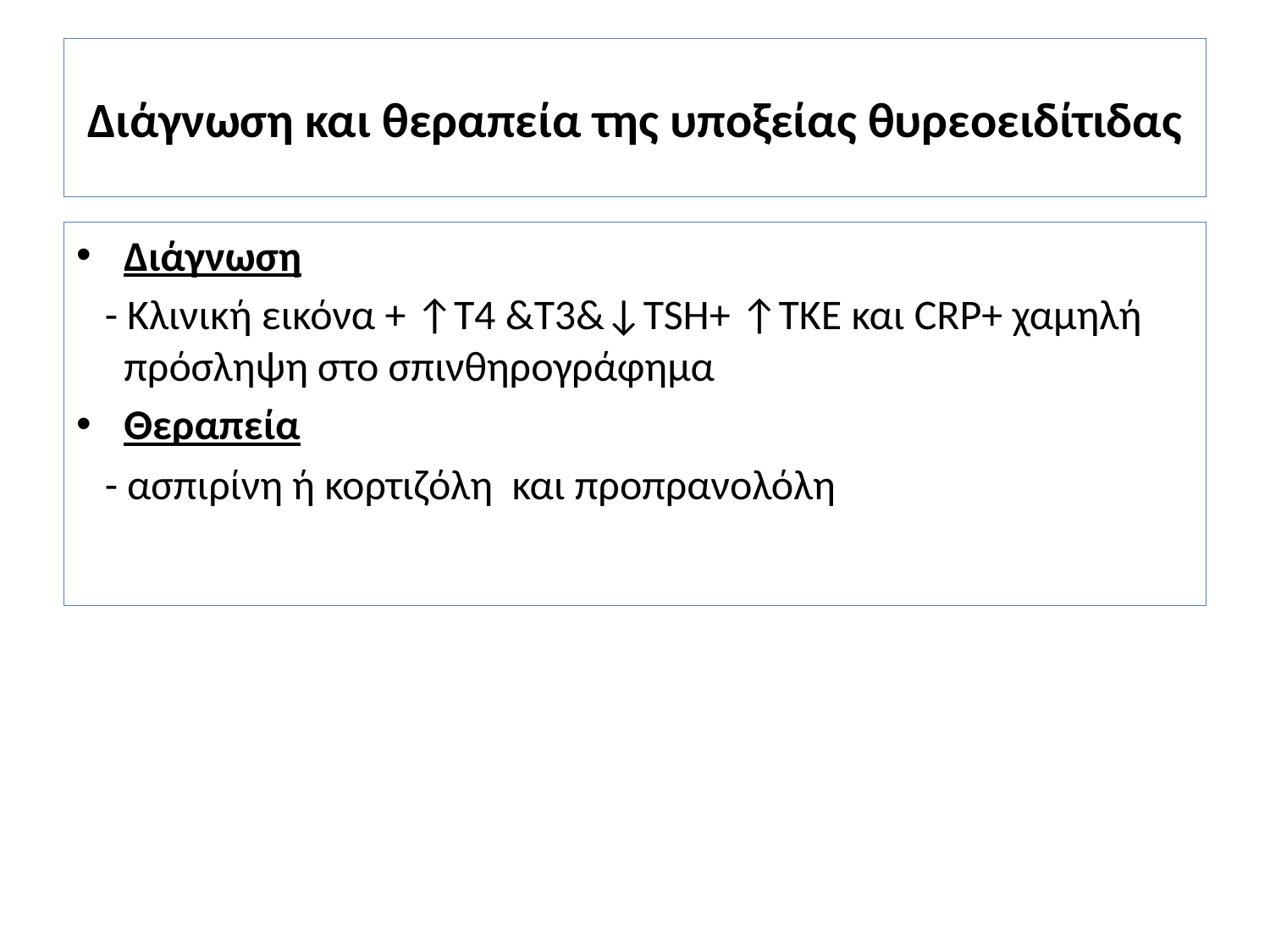

# Διάγνωση και θεραπεία της υποξείας θυρεοειδίτιδας
Διάγνωση
   - Κλινική εικόνα + ↑Τ4 &Τ3&↓TSH+ ↑ΤΚΕ και CRP+ χαμηλή πρόσληψη στο σπινθηρογράφημα
Θεραπεία
   - ασπιρίνη ή κορτιζόλη  και προπρανολόλη